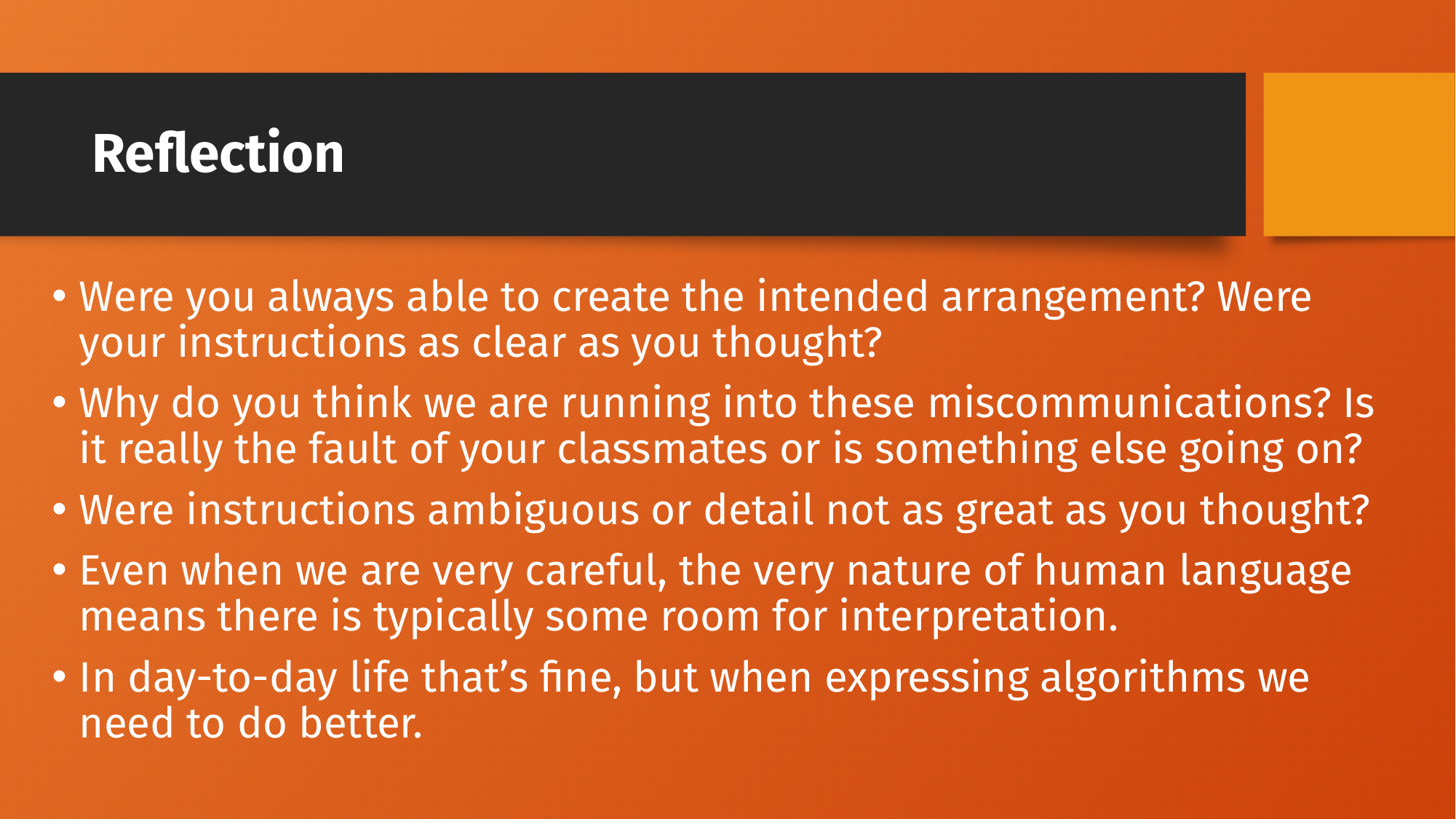

# Reflection
Were you always able to create the intended arrangement? Were your instructions as clear as you thought?
Why do you think we are running into these miscommunications? Is it really the fault of your classmates or is something else going on?
Were instructions ambiguous or detail not as great as you thought?
Even when we are very careful, the very nature of human language means there is typically some room for interpretation.
In day-to-day life that’s fine, but when expressing algorithms we need to do better.